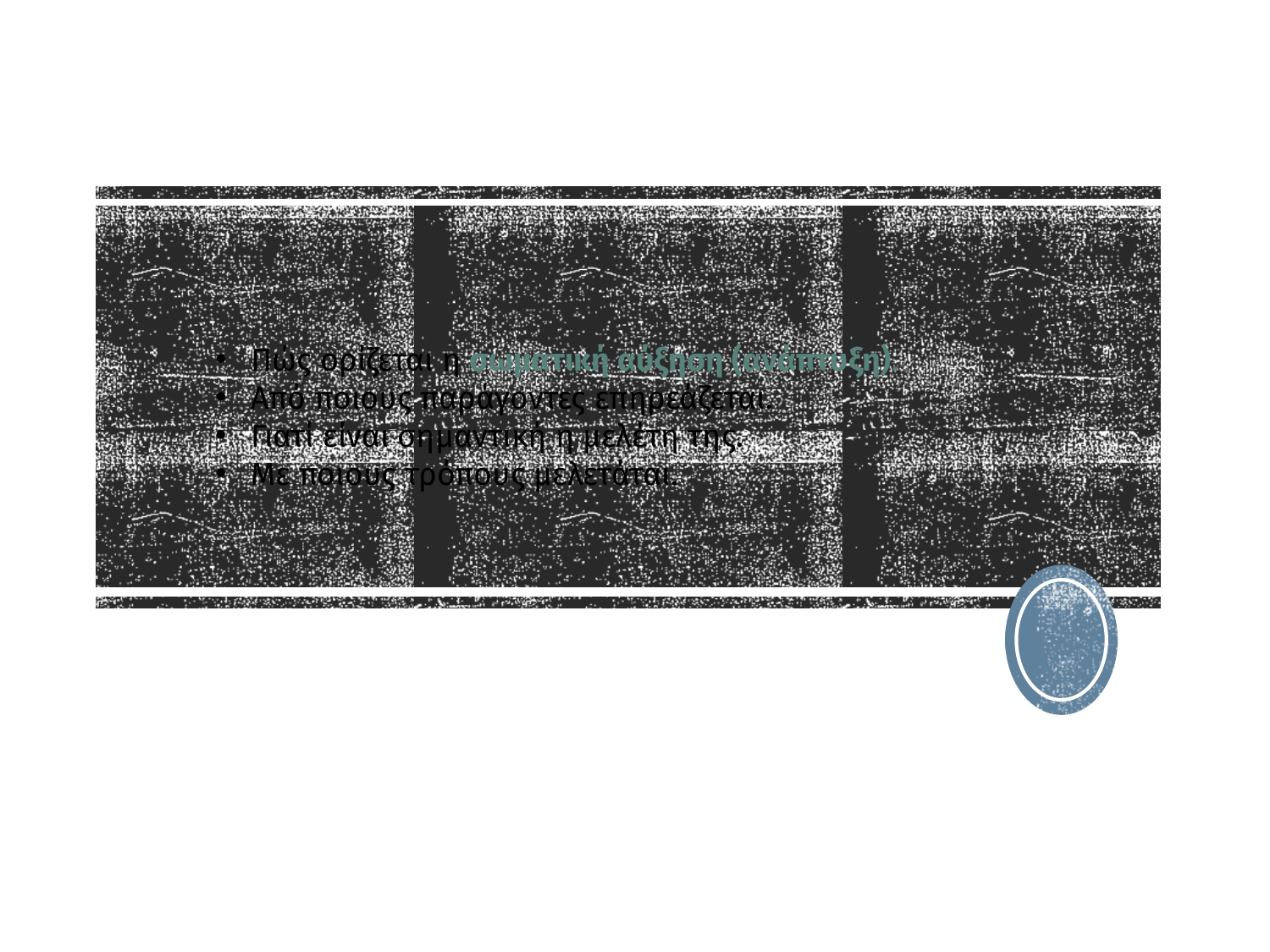

Πώς ορίζεται η σωματική αύξηση (ανάπτυξη).
Από ποιους παράγοντες επηρεάζεται.
Γιατί είναι σημαντική η μελέτη της.
Με ποιους τρόπους μελετάται.